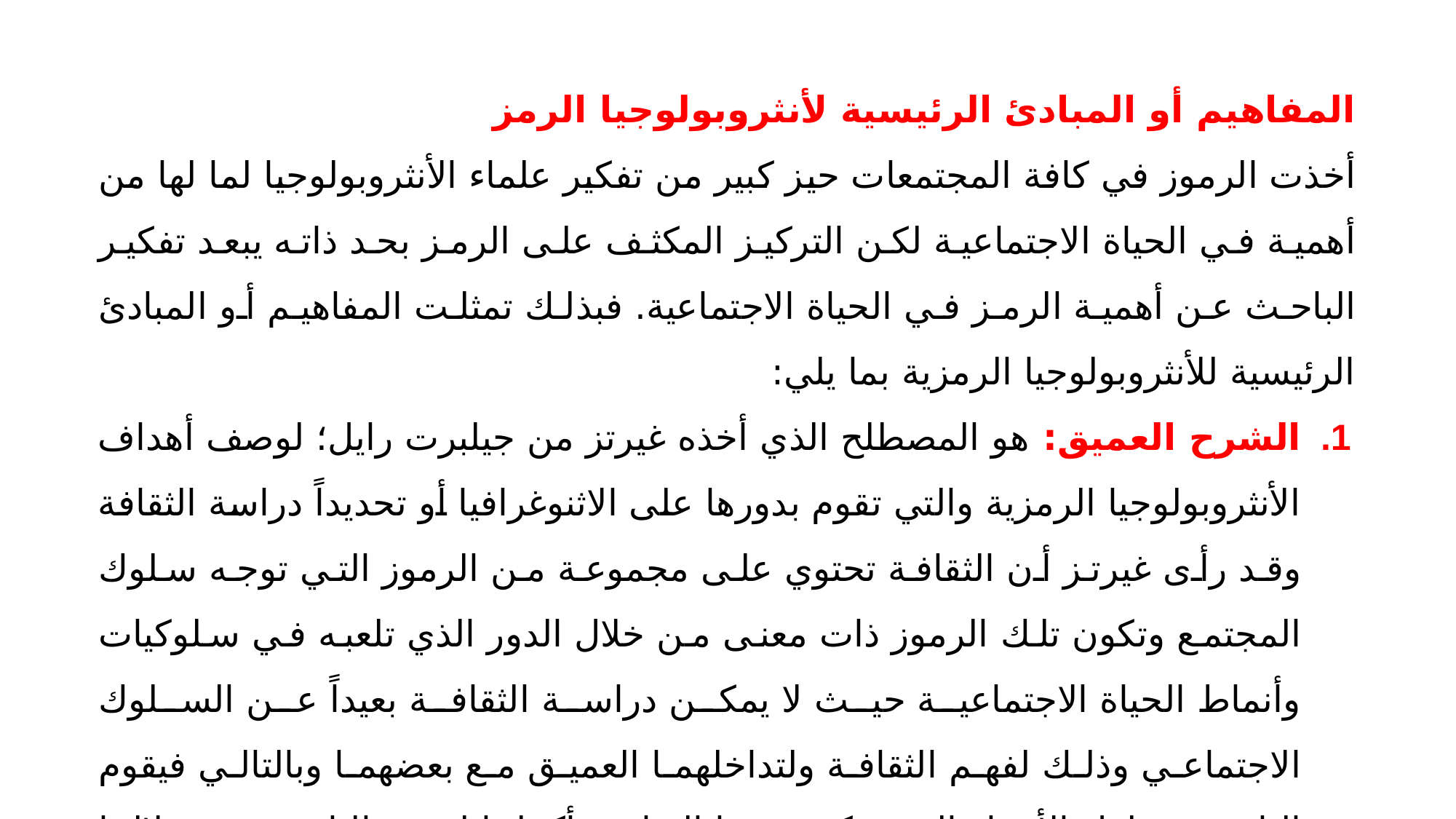

المفاهيم أو المبادئ الرئيسية لأنثروبولوجيا الرمز
أخذت الرموز في كافة المجتمعات حيز كبير من تفكير علماء الأنثروبولوجيا لما لها من أهمية في الحياة الاجتماعية لكن التركيز المكثف على الرمز بحد ذاته يبعد تفكير الباحث عن أهمية الرمز في الحياة الاجتماعية. فبذلك تمثلت المفاهيم أو المبادئ الرئيسية للأنثروبولوجيا الرمزية بما يلي:
الشرح العميق: هو المصطلح الذي أخذه غيرتز من جيلبرت رايل؛ لوصف أهداف الأنثروبولوجيا الرمزية والتي تقوم بدورها على الاثنوغرافيا أو تحديداً دراسة الثقافة وقد رأى غيرتز أن الثقافة تحتوي على مجموعة من الرموز التي توجه سلوك المجتمع وتكون تلك الرموز ذات معنى من خلال الدور الذي تلعبه في سلوكيات وأنماط الحياة الاجتماعية حيث لا يمكن دراسة الثقافة بعيداً عن السلوك الاجتماعي وذلك لفهم الثقافة ولتداخلهما العميق مع بعضهما وبالتالي فيقوم الباحث بتحليل الأجزاء التي تتكون منها الثقافة بأكملها ليفهم الباحث من خلالها العمليات العقلية والسلوكيات الاجتماعية لدى المجتمع المبحوث